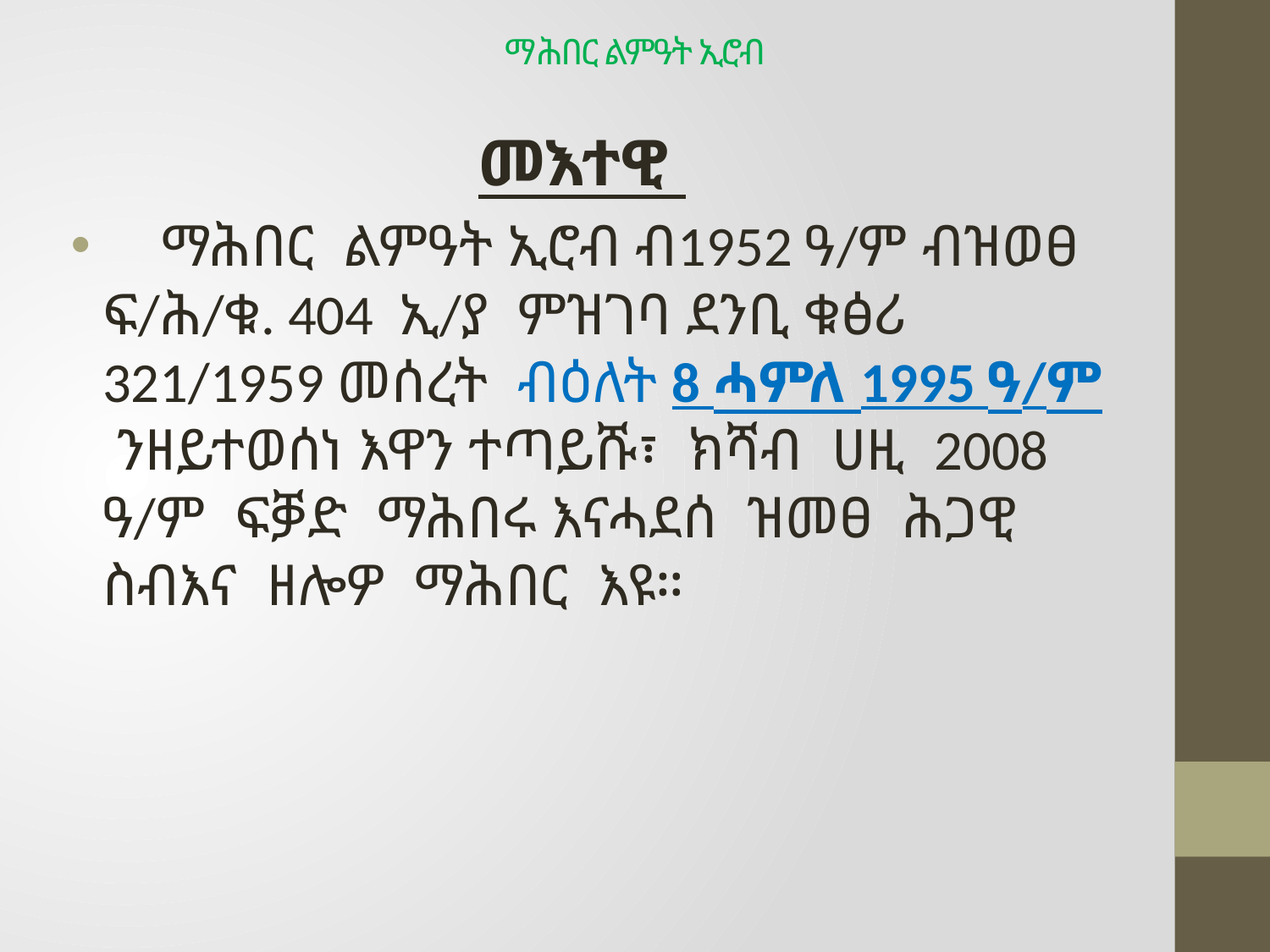

# ማሕበር ልምዓት ኢሮብ
መእተዊ
    ማሕበር  ልምዓት ኢሮብ ብ1952 ዓ/ም ብዝወፀ ፍ/ሕ/ቁ. 404  ኢ/ያ  ምዝገባ ደንቢ ቁፅሪ  321/1959 መሰረት  ብዕለት 8 ሓምለ 1995 ዓ/ም  ንዘይተወሰነ እዋን ተጣይሹ፣  ክሻብ  ሀዚ  2008 ዓ/ም  ፍቓድ  ማሕበሩ እናሓደሰ  ዝመፀ  ሕጋዊ  ስብእና  ዘሎዎ  ማሕበር  እዩ።